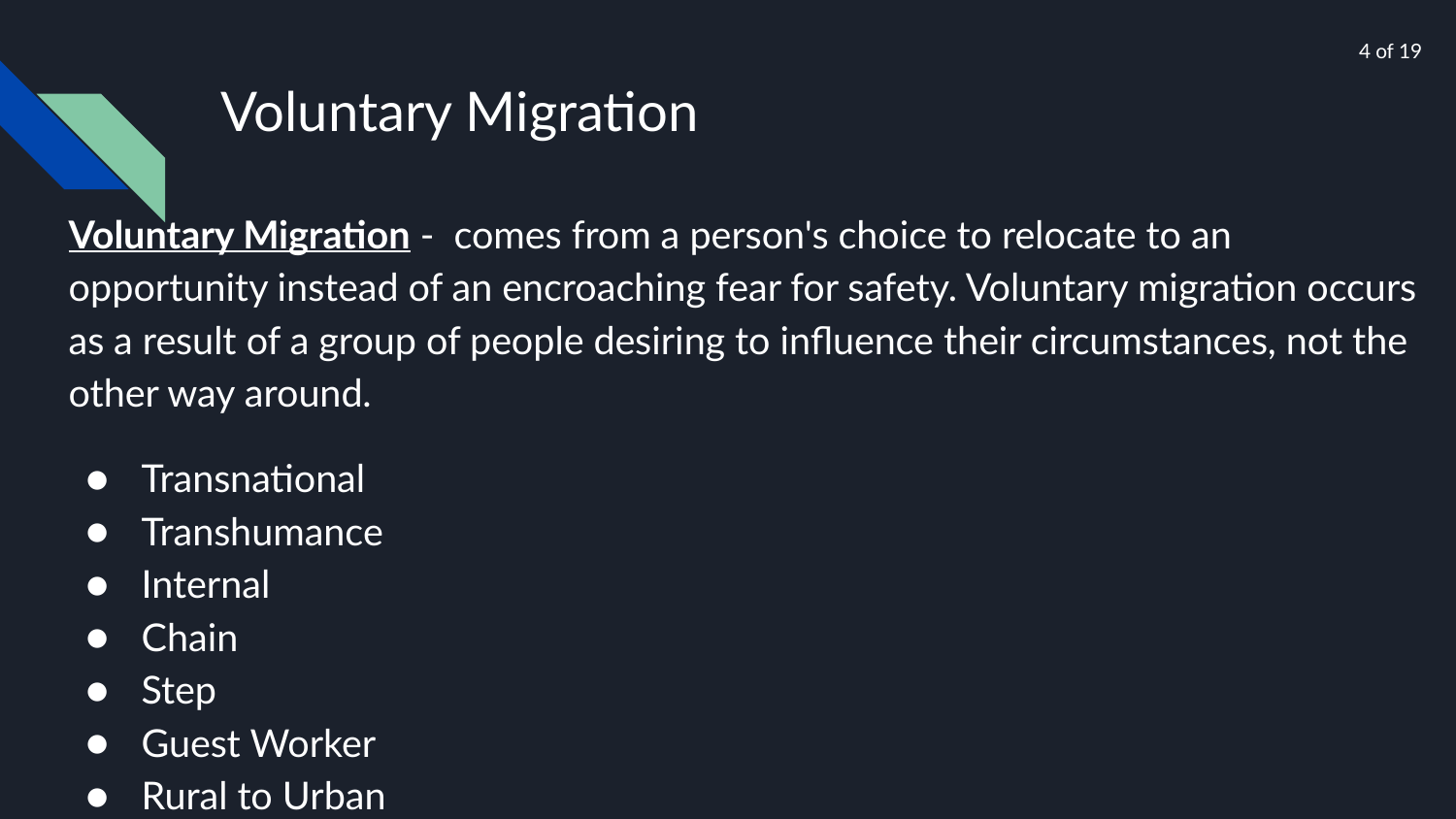

4 of 19
# Voluntary Migration
Voluntary Migration -  comes from a person's choice to relocate to an opportunity instead of an encroaching fear for safety. Voluntary migration occurs as a result of a group of people desiring to influence their circumstances, not the other way around.
Transnational
Transhumance
Internal
Chain
Step
Guest Worker
Rural to Urban